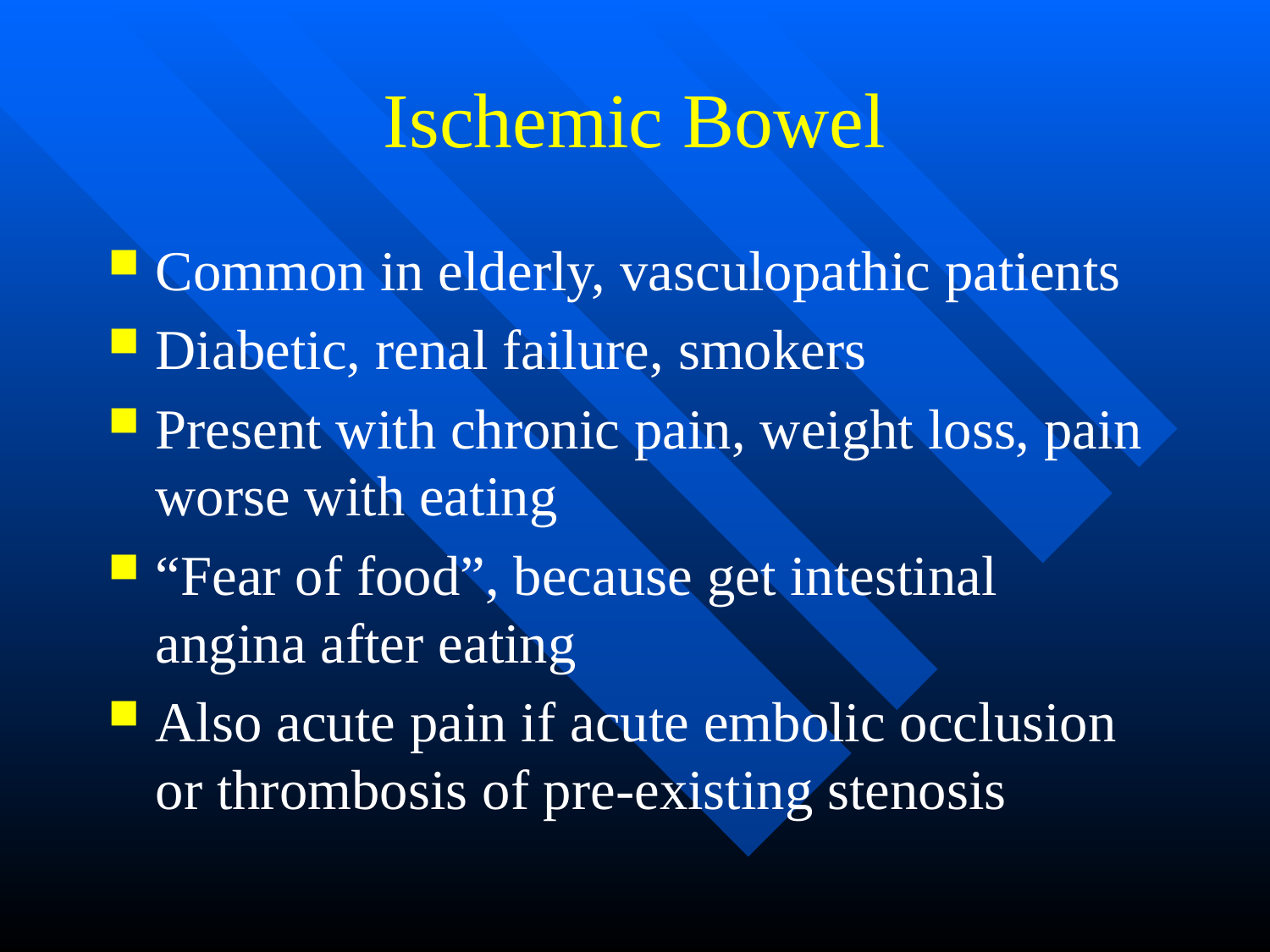

# Ischemic Bowel
Common in elderly, vasculopathic patients
Diabetic, renal failure, smokers
Present with chronic pain, weight loss, pain worse with eating
“Fear of food”, because get intestinal angina after eating
Also acute pain if acute embolic occlusion or thrombosis of pre-existing stenosis